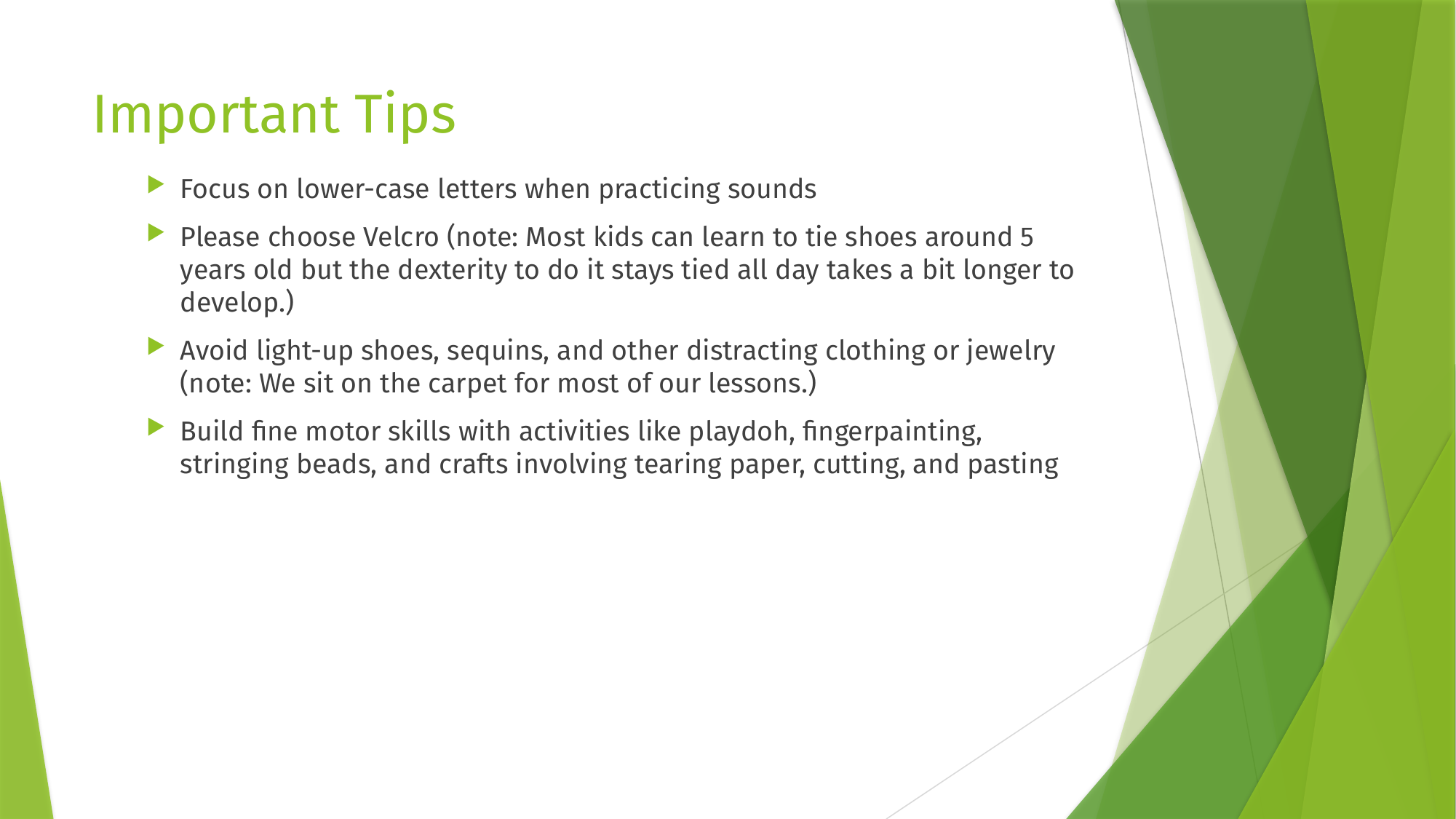

# Important Tips
Focus on lower-case letters when practicing sounds
Please choose Velcro (note: Most kids can learn to tie shoes around 5 years old but the dexterity to do it stays tied all day takes a bit longer to develop.)
Avoid light-up shoes, sequins, and other distracting clothing or jewelry (note: We sit on the carpet for most of our lessons.)
Build fine motor skills with activities like playdoh, fingerpainting, stringing beads, and crafts involving tearing paper, cutting, and pasting